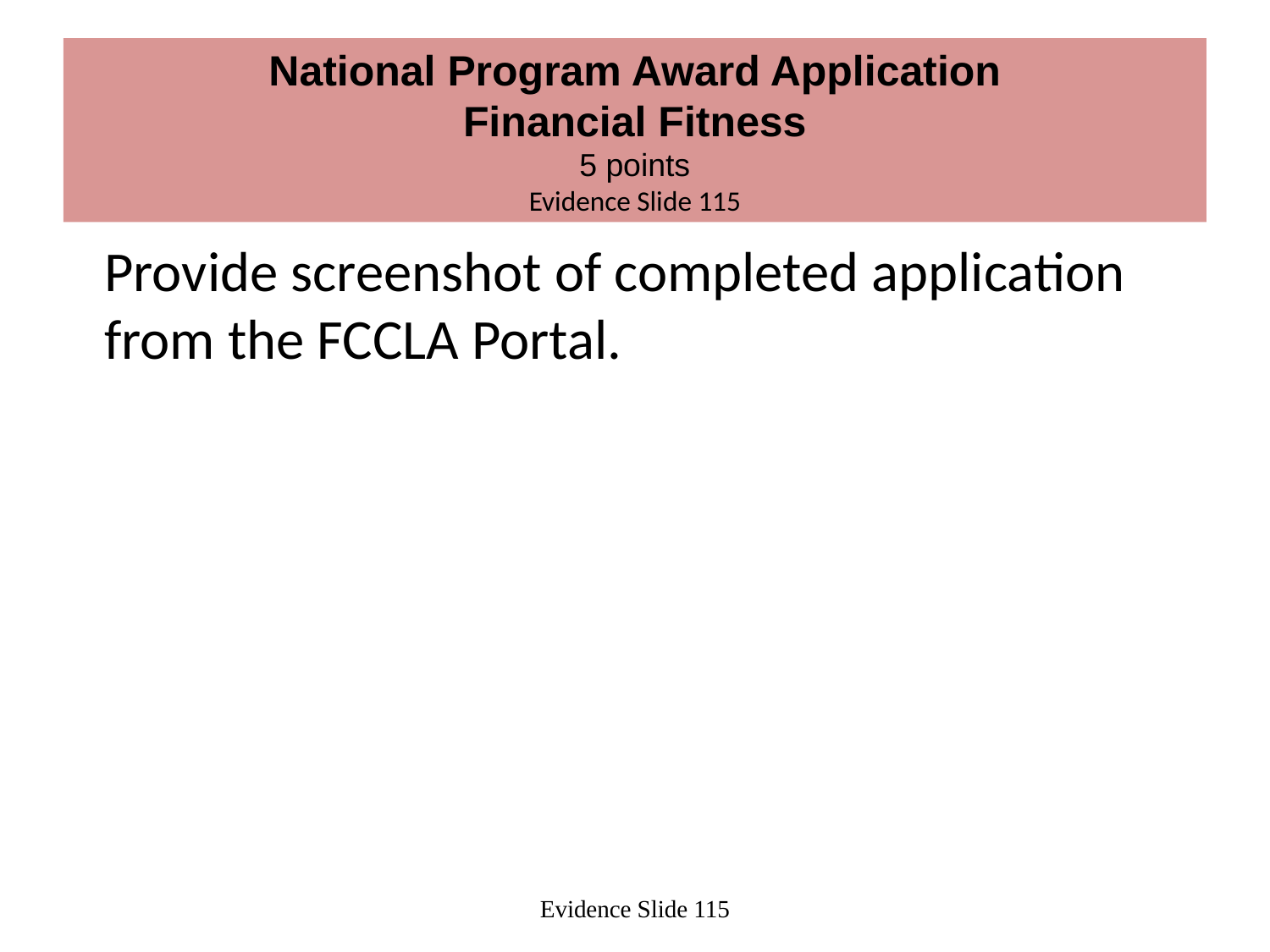

National Program Award Application
Financial Fitness
5 points
Evidence Slide 115
#
Provide screenshot of completed application from the FCCLA Portal.

Evidence Slide 115